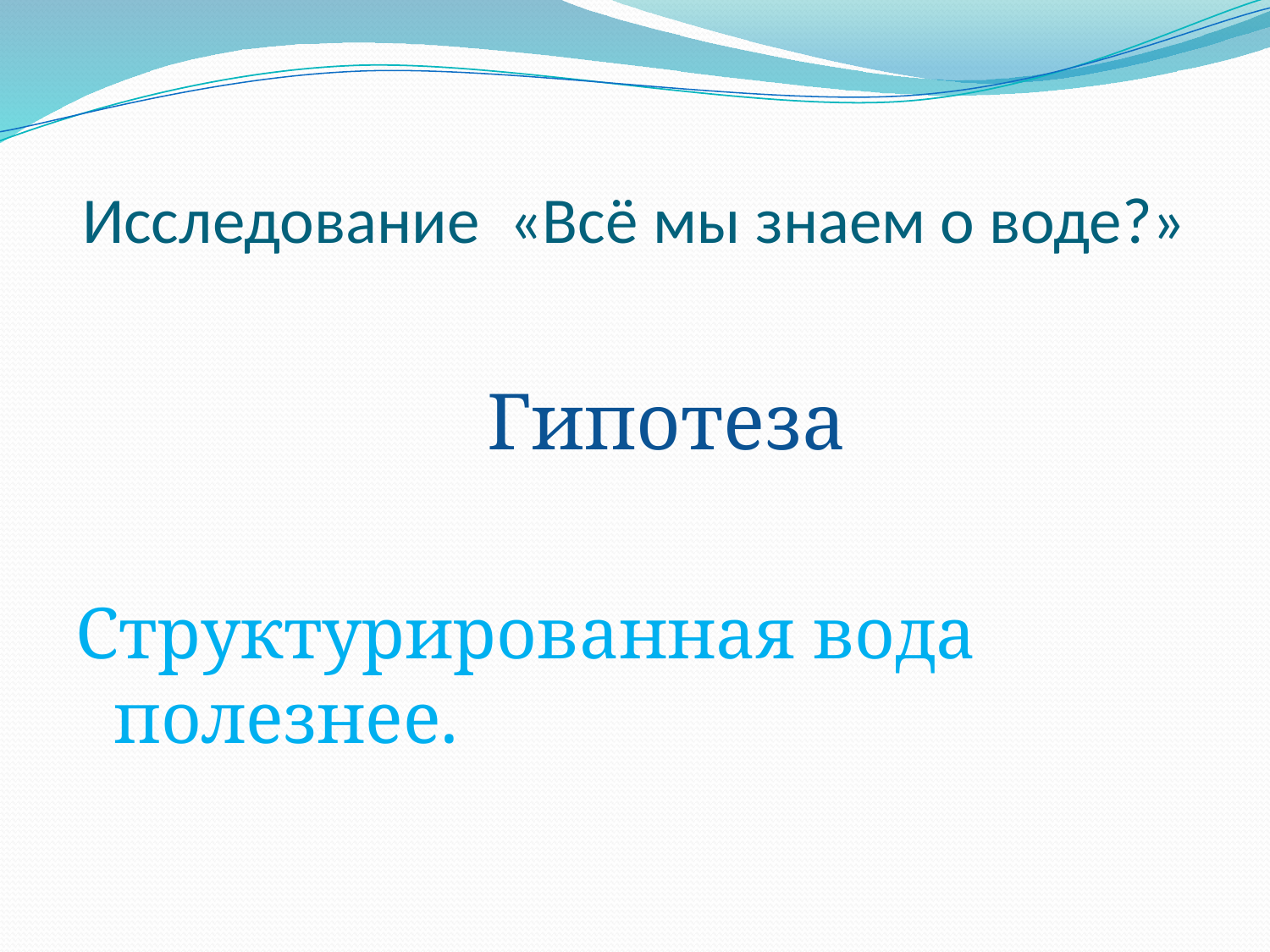

# Исследование  «Всё мы знаем о воде?»
Гипотеза

Структурированная вода полезнее.